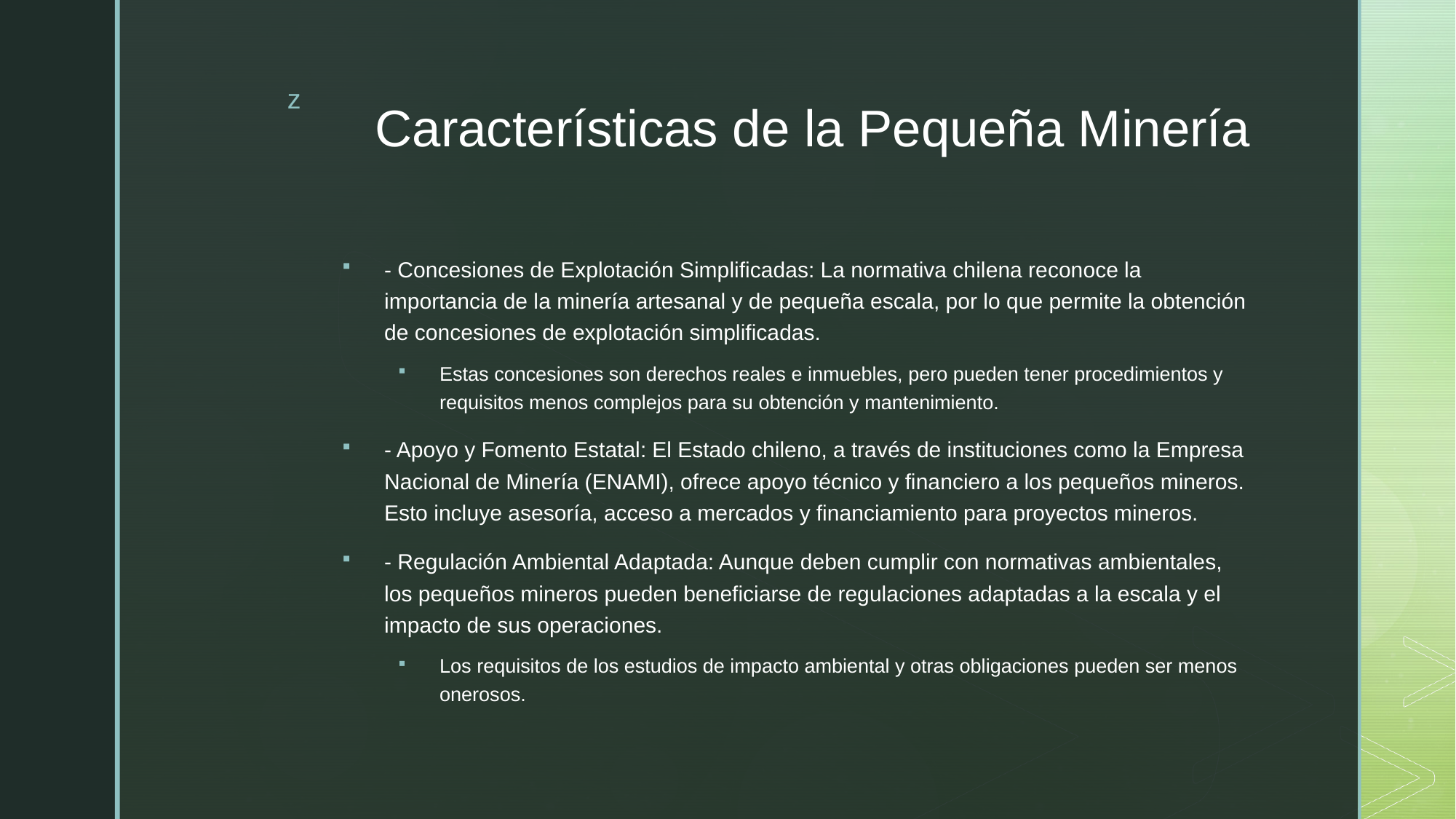

# Características de la Pequeña Minería
- Concesiones de Explotación Simplificadas: La normativa chilena reconoce la importancia de la minería artesanal y de pequeña escala, por lo que permite la obtención de concesiones de explotación simplificadas.
Estas concesiones son derechos reales e inmuebles, pero pueden tener procedimientos y requisitos menos complejos para su obtención y mantenimiento.
- Apoyo y Fomento Estatal: El Estado chileno, a través de instituciones como la Empresa Nacional de Minería (ENAMI), ofrece apoyo técnico y financiero a los pequeños mineros. Esto incluye asesoría, acceso a mercados y financiamiento para proyectos mineros.
- Regulación Ambiental Adaptada: Aunque deben cumplir con normativas ambientales, los pequeños mineros pueden beneficiarse de regulaciones adaptadas a la escala y el impacto de sus operaciones.
Los requisitos de los estudios de impacto ambiental y otras obligaciones pueden ser menos onerosos.